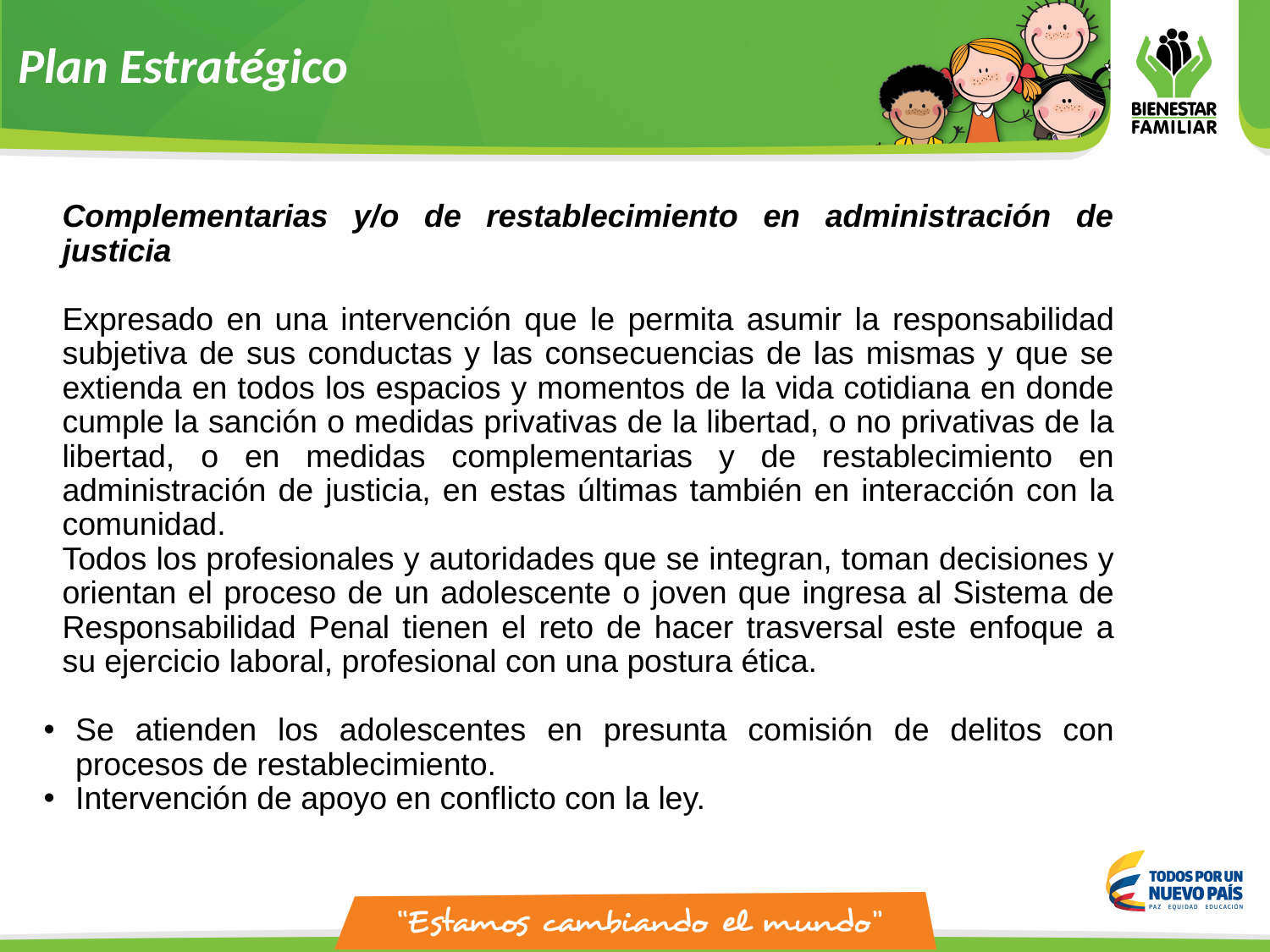

# Plan Estratégico
Complementarias y/o de restablecimiento en administración de justicia

Expresado en una intervención que le permita asumir la responsabilidad subjetiva de sus conductas y las consecuencias de las mismas y que se extienda en todos los espacios y momentos de la vida cotidiana en donde cumple la sanción o medidas privativas de la libertad, o no privativas de la libertad, o en medidas complementarias y de restablecimiento en administración de justicia, en estas últimas también en interacción con la comunidad.
Todos los profesionales y autoridades que se integran, toman decisiones y orientan el proceso de un adolescente o joven que ingresa al Sistema de Responsabilidad Penal tienen el reto de hacer trasversal este enfoque a su ejercicio laboral, profesional con una postura ética.

Se atienden los adolescentes en presunta comisión de delitos con procesos de restablecimiento.
Intervención de apoyo en conflicto con la ley.